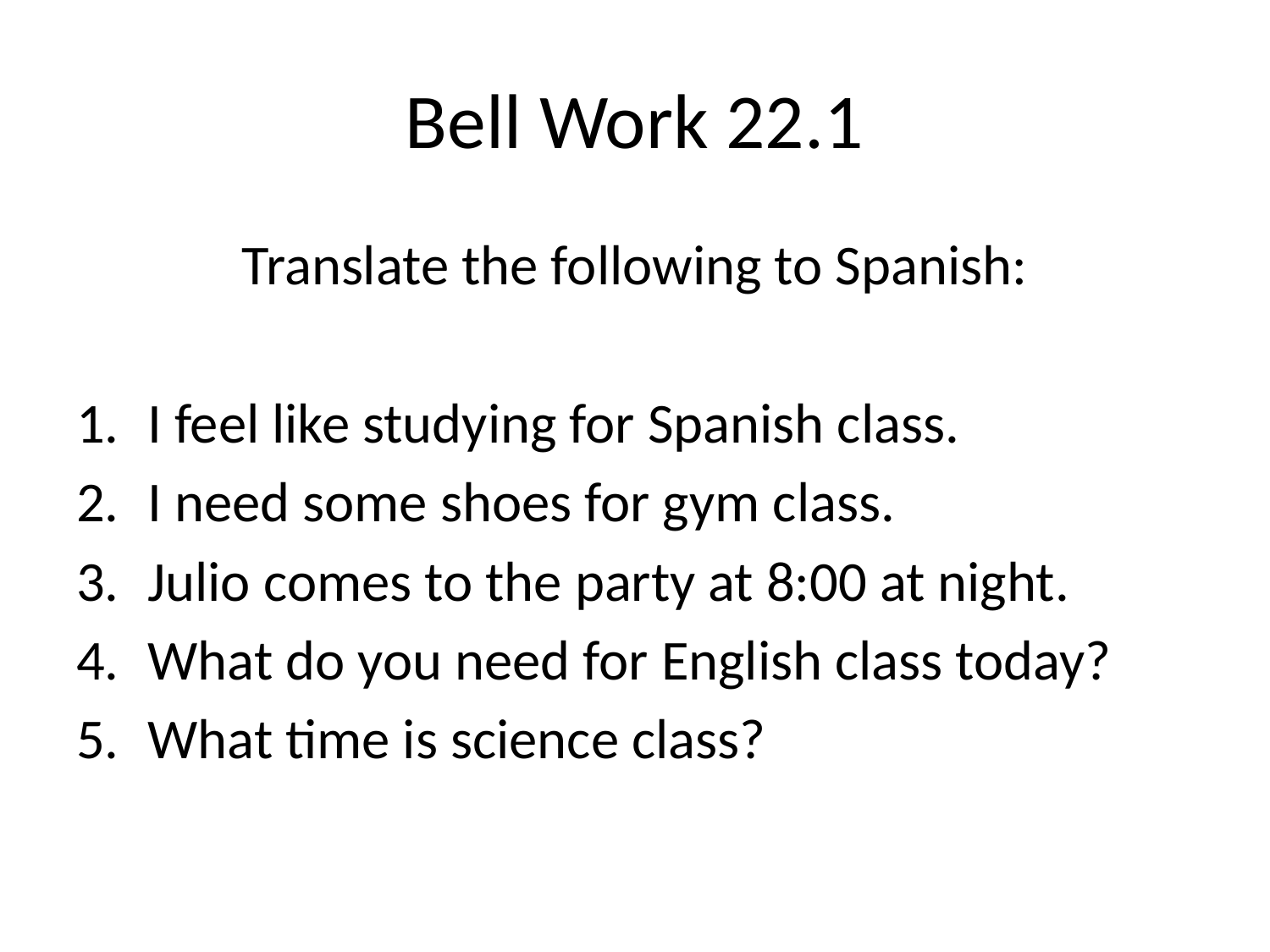

# Bell Work 22.1
Translate the following to Spanish:

I feel like studying for Spanish class.
I need some shoes for gym class.
Julio comes to the party at 8:00 at night.
What do you need for English class today?
What time is science class?